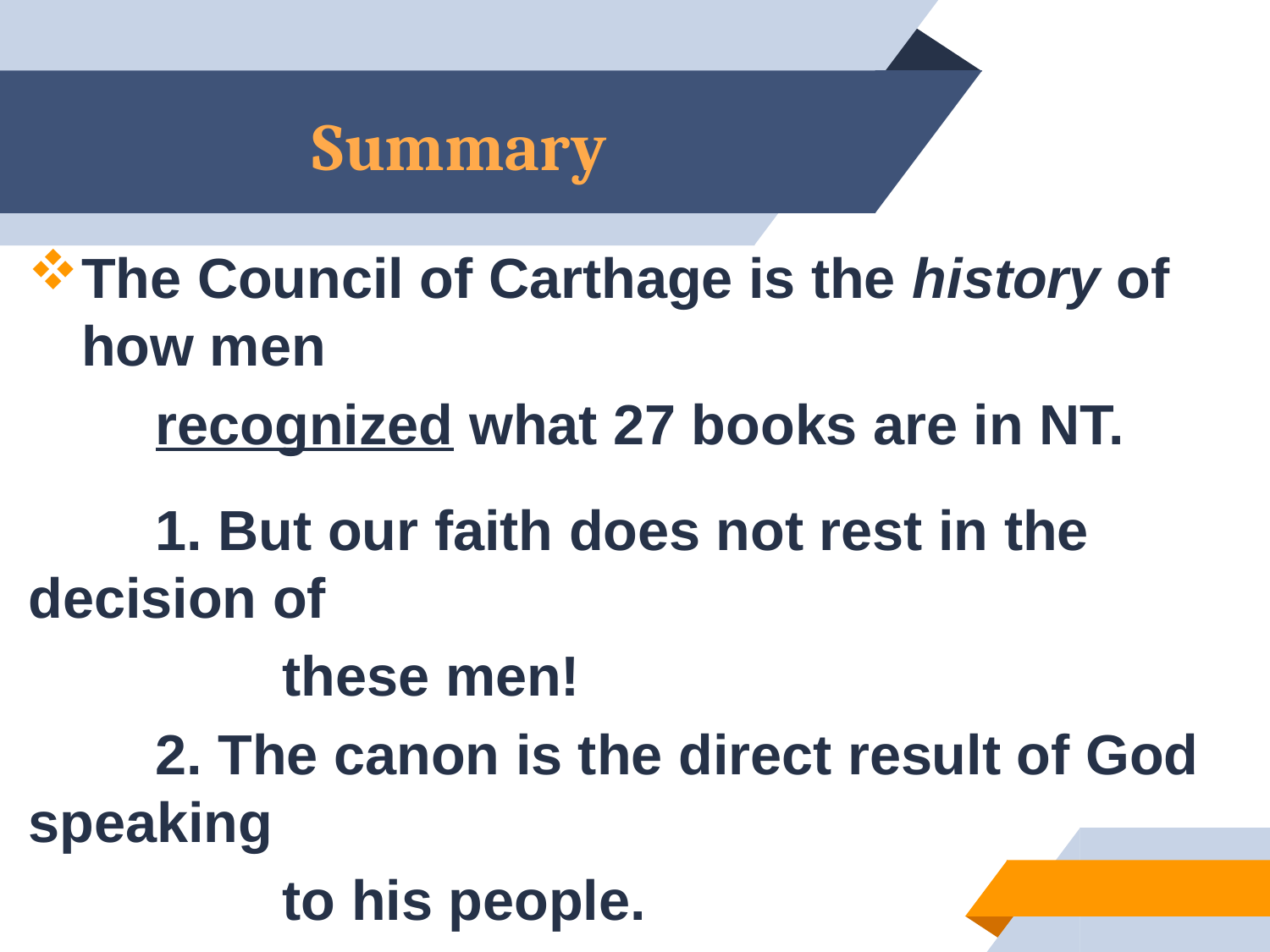

# Summary
The Council of Carthage is the history of how men
	recognized what 27 books are in NT.

	1. But our faith does not rest in the decision of
		these men!
	2. The canon is the direct result of God speaking
		to his people.

76